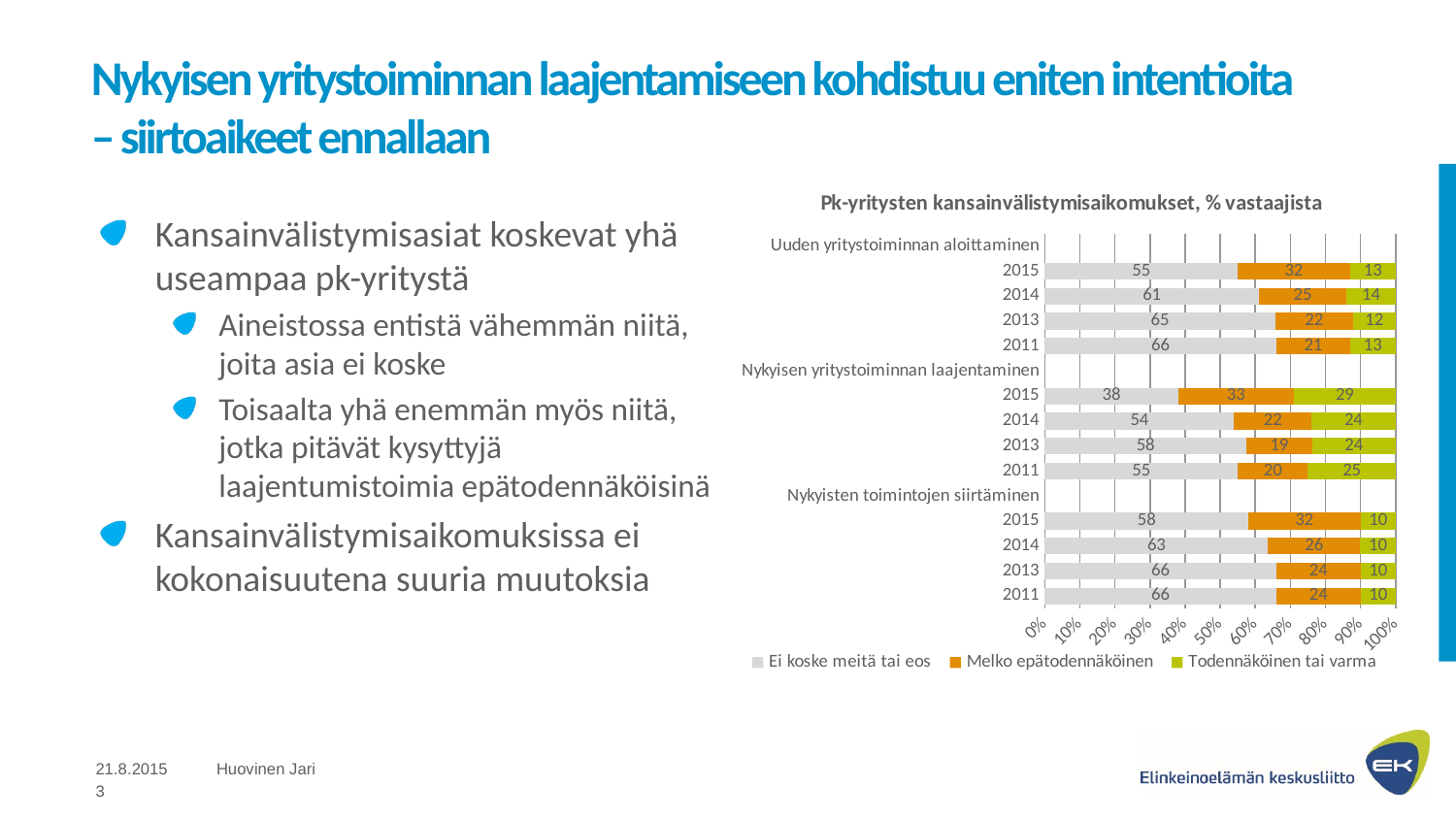

# Nykyisen yritystoiminnan laajentamiseen kohdistuu eniten intentioita – siirtoaikeet ennallaan

### Chart: Pk-yritysten kansainvälistymisaikomukset, % vastaajista

| Category | Ei koske meitä tai eos | Melko epätodennäköinen | Todennäköinen tai varma |
|---|---|---|---|
| 2011 | 66.0 | 24.0 | 10.0 |
| 2013 | 66.0 | 24.0 | 10.0 |
| 2014 | 63.0 | 26.0 | 10.0 |
| 2015 | 58.0 | 32.0 | 10.0 |
| Nykyisten toimintojen siirtäminen | None | None | None |
| 2011 | 55.0 | 20.0 | 25.0 |
| 2013 | 58.0 | 19.0 | 24.0 |
| 2014 | 54.0 | 22.0 | 24.0 |
| 2015 | 38.0 | 33.0 | 29.0 |
| Nykyisen yritystoiminnan laajentaminen | None | None | None |
| 2011 | 66.0 | 21.0 | 13.0 |
| 2013 | 65.0 | 22.0 | 12.0 |
| 2014 | 61.0 | 25.0 | 14.0 |
| 2015 | 55.0 | 32.0 | 13.0 |
| Uuden yritystoiminnan aloittaminen | None | None | None |
Kansainvälistymisasiat koskevat yhä useampaa pk-yritystä
Aineistossa entistä vähemmän niitä, joita asia ei koske
Toisaalta yhä enemmän myös niitä, jotka pitävät kysyttyjä laajentumistoimia epätodennäköisinä
Kansainvälistymisaikomuksissa ei kokonaisuutena suuria muutoksia

21.8.2015
Huovinen Jari
3